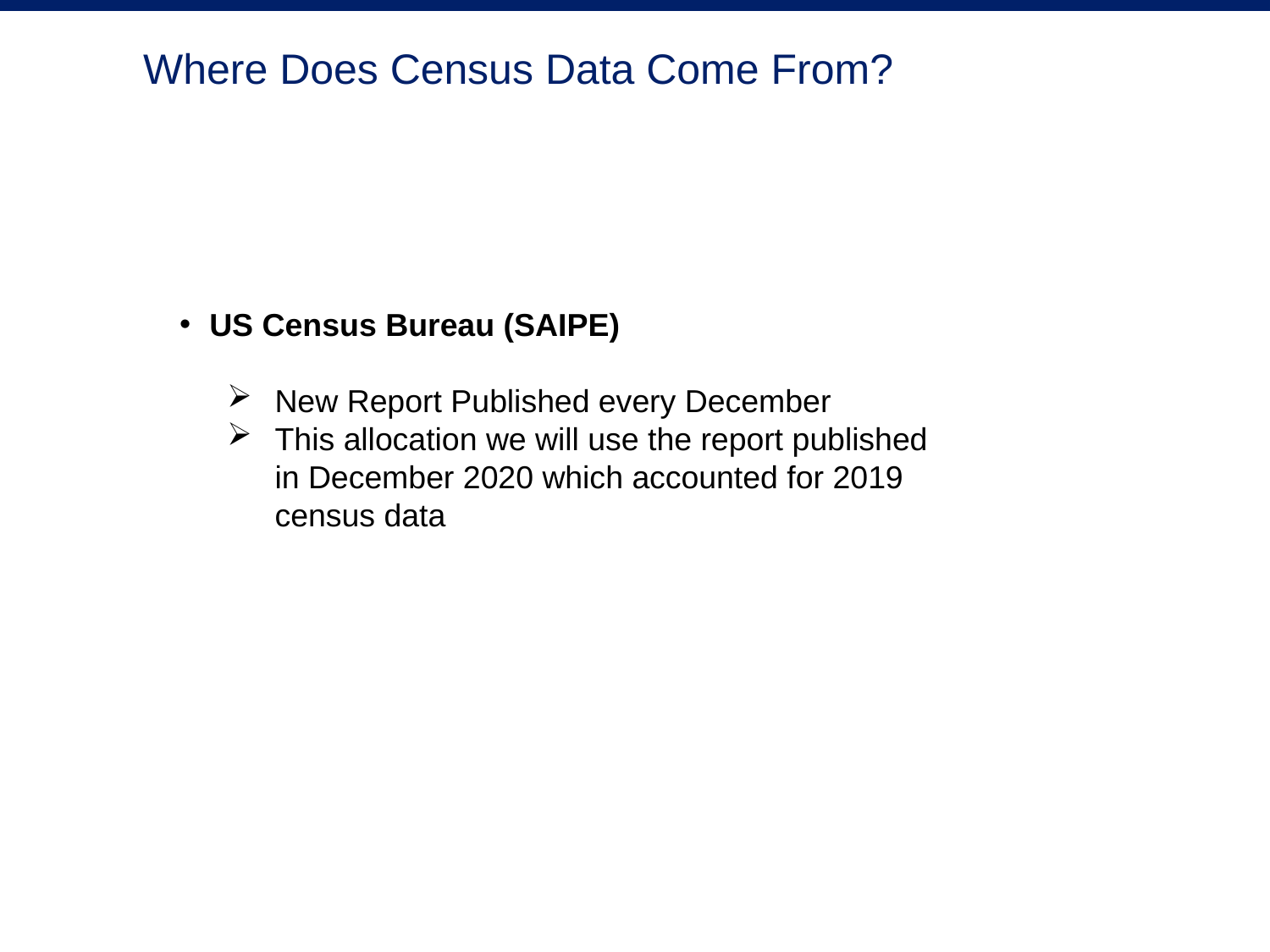

# Where Does Census Data Come From?
US Census Bureau (SAIPE)

New Report Published every December
This allocation we will use the report published in December 2020 which accounted for 2019 census data